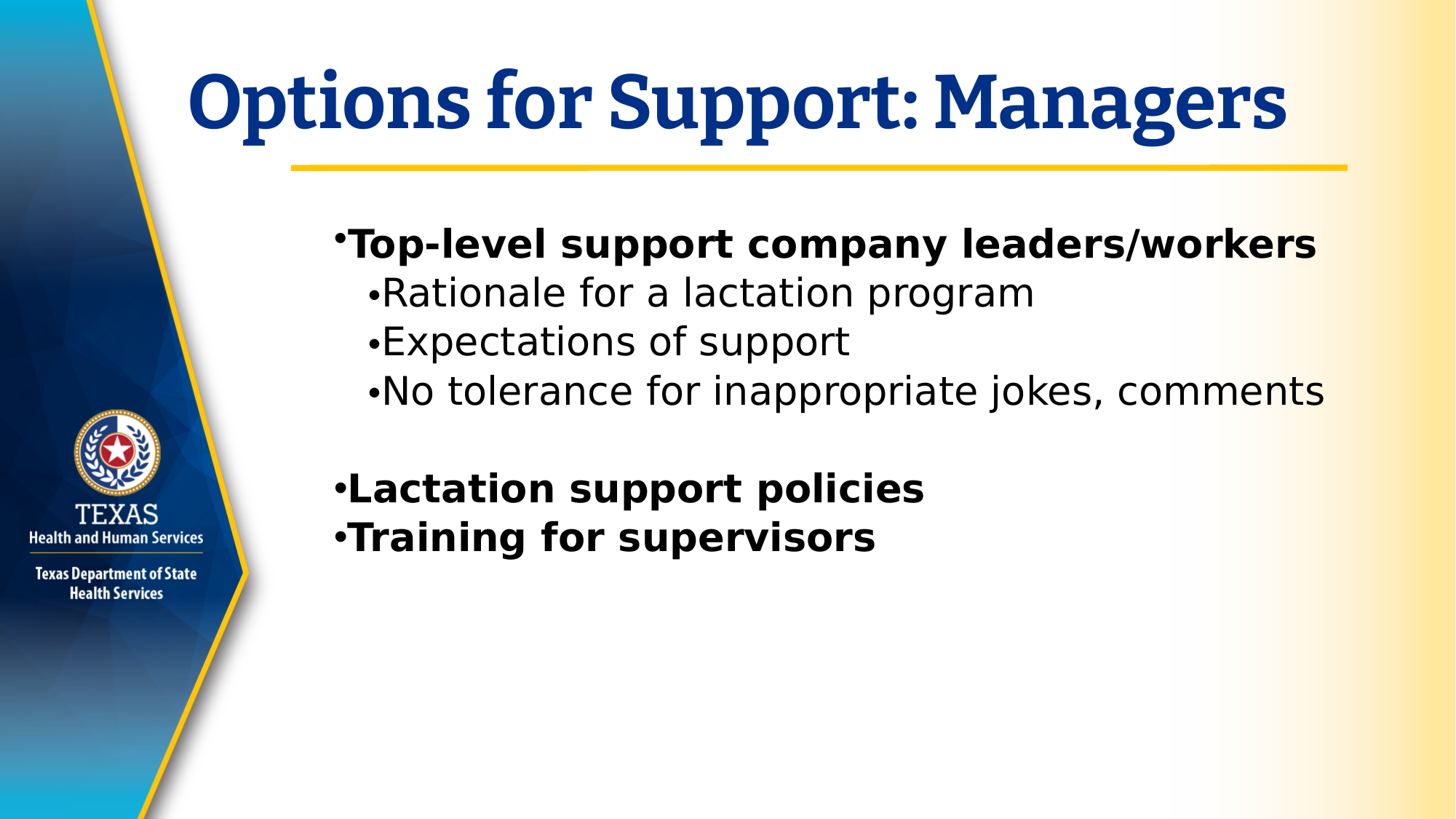

# Options for Support: Managers
Top-level support company leaders/workers
Rationale for a lactation program
Expectations of support
No tolerance for inappropriate jokes, comments

Lactation support policies
Training for supervisors